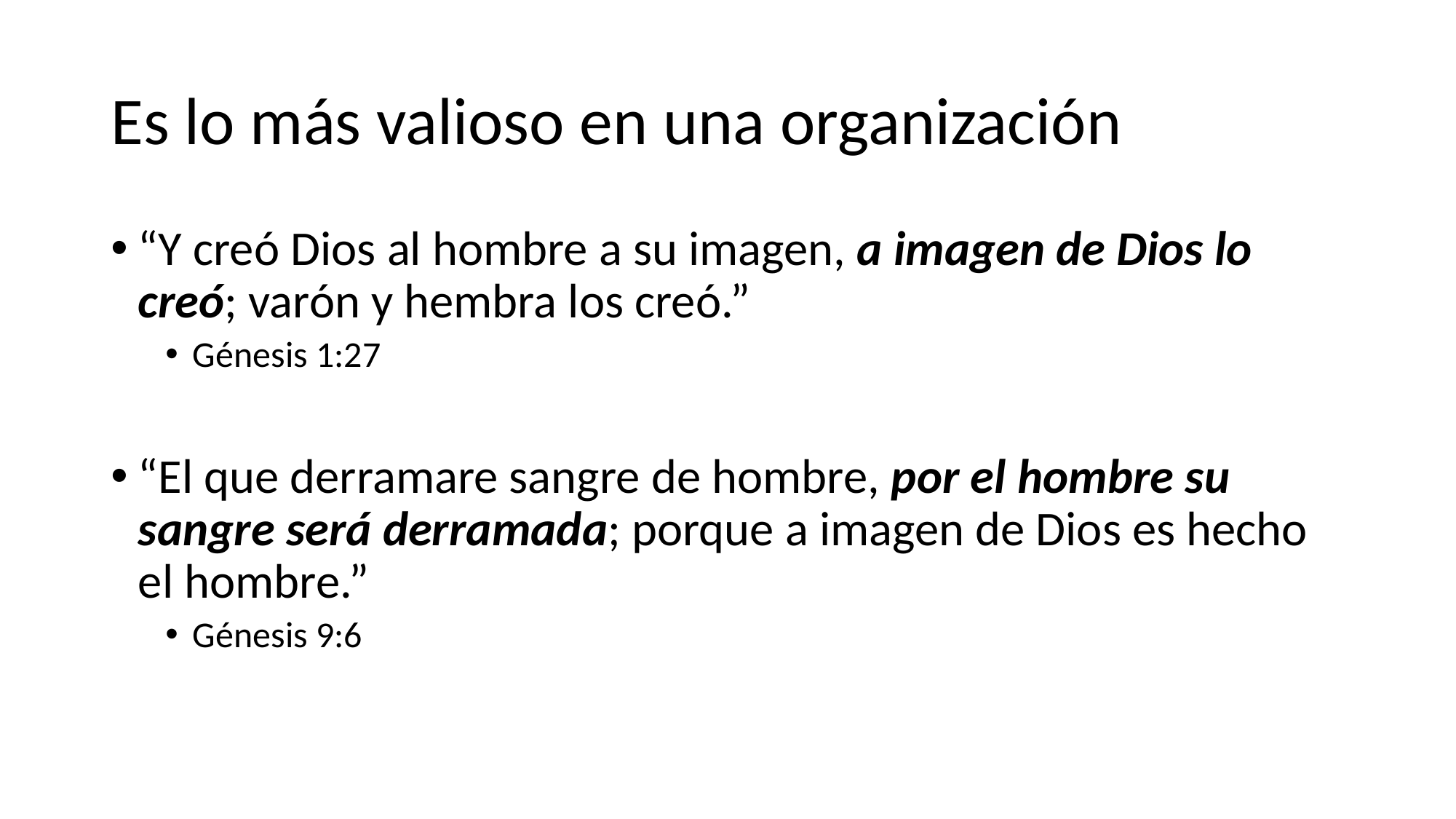

# Es lo más valioso en una organización
“Y creó Dios al hombre a su imagen, a imagen de Dios lo creó; varón y hembra los creó.”
Génesis 1:27

“El que derramare sangre de hombre, por el hombre su sangre será derramada; porque a imagen de Dios es hecho el hombre.”
Génesis 9:6